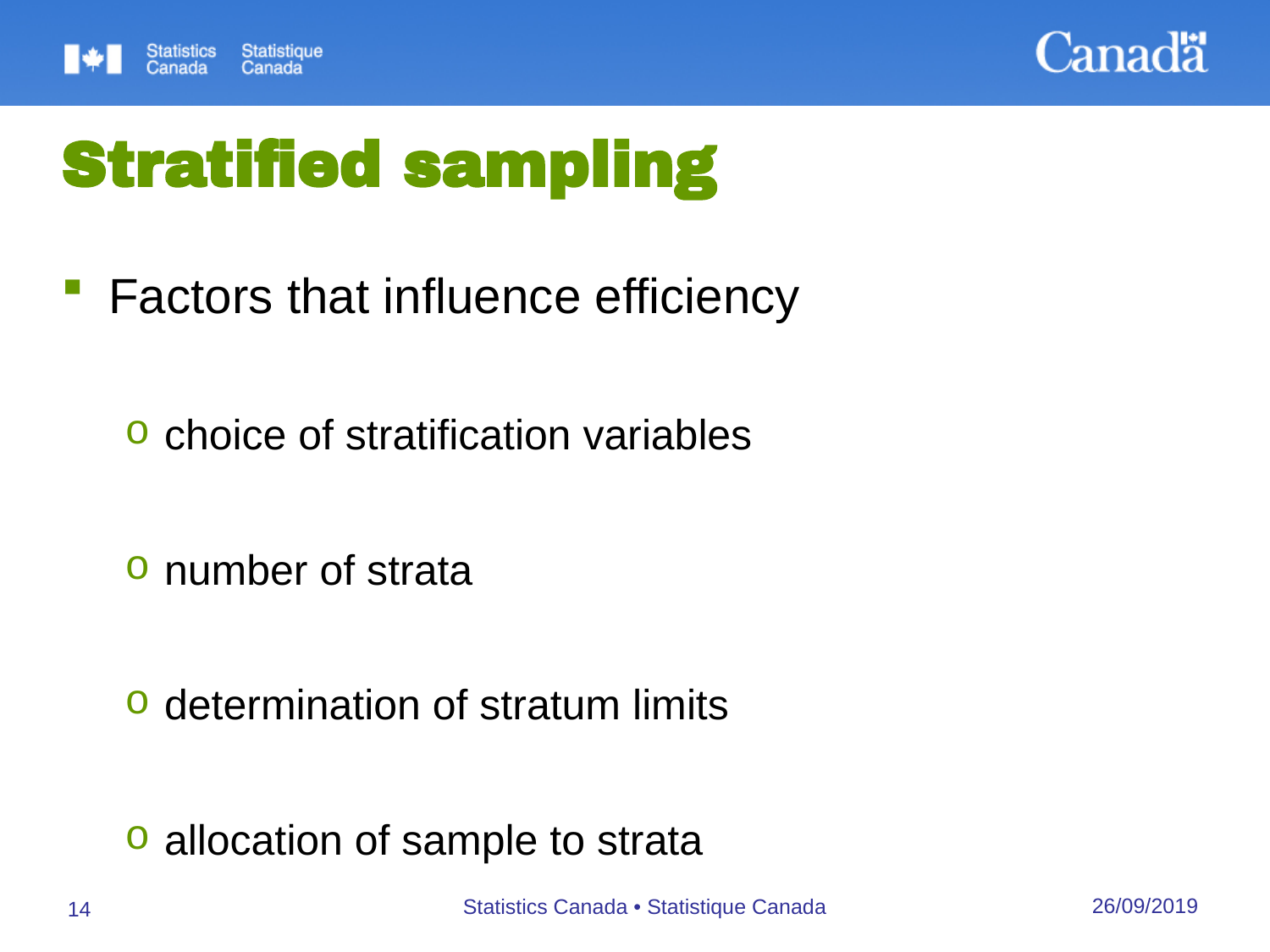

# Stratified sampling
Factors that influence efficiency

choice of stratification variables

number of strata

determination of stratum limits

allocation of sample to strata
26/09/2019
Statistics Canada • Statistique Canada
14